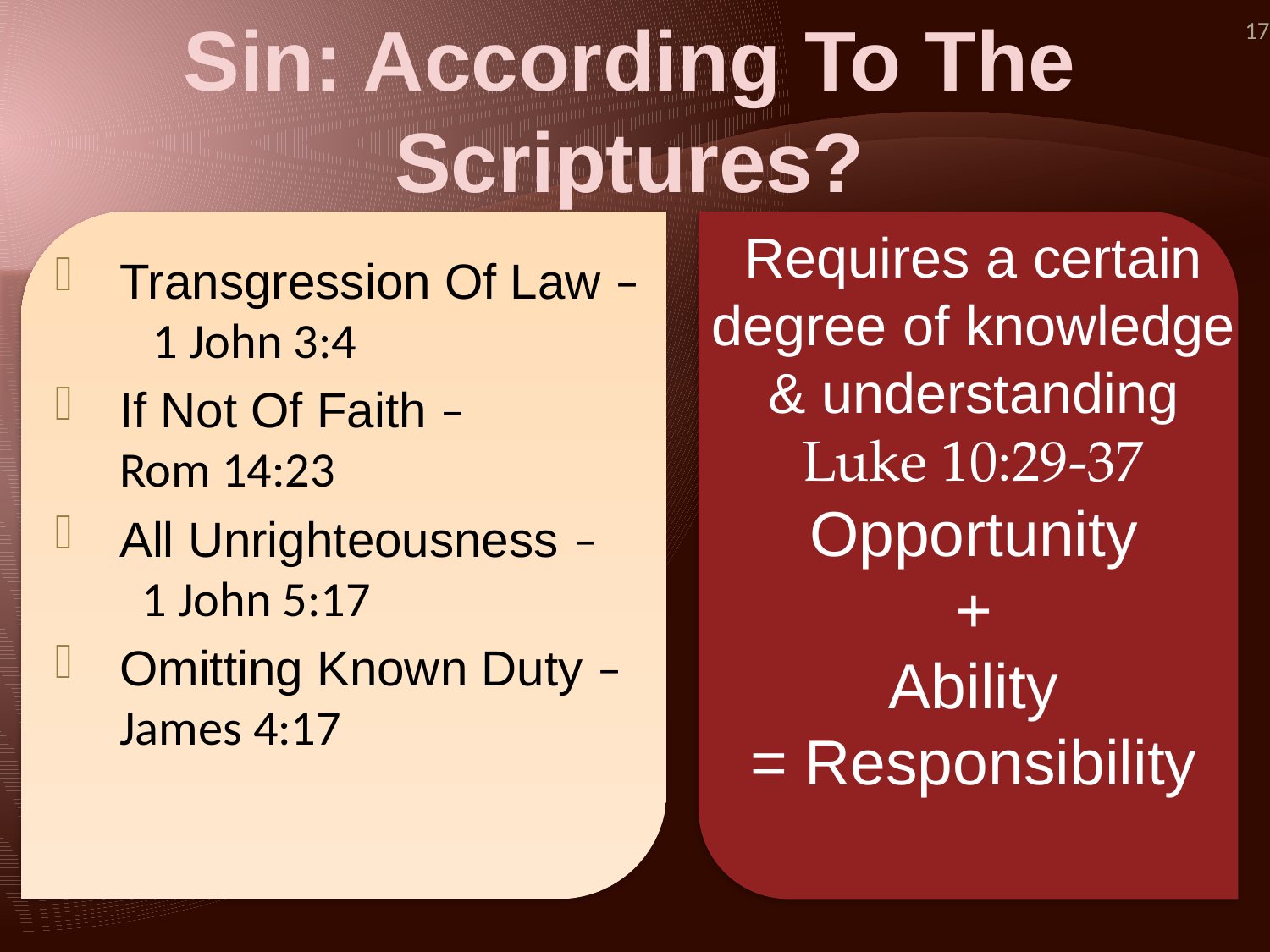

Sin: According To The Scriptures?
17

Requires a certain degree of knowledge & understanding
Luke 10:29-37
Opportunity
+
Ability
= Responsibility
Transgression Of Law –    1 John 3:4
If Not Of Faith –          Rom 14:23
All Unrighteousness –       1 John 5:17
Omitting Known Duty – James 4:17